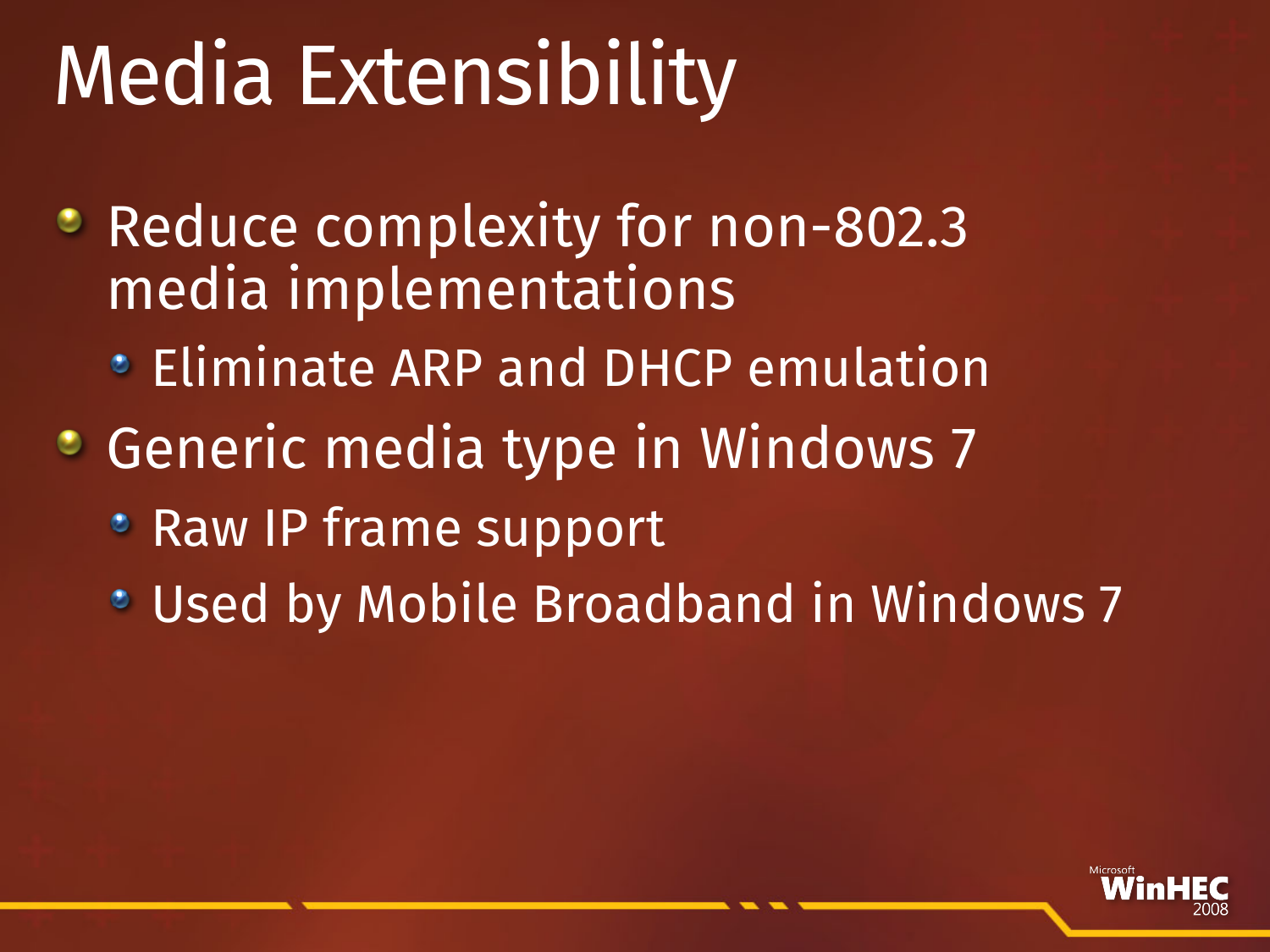

# Media Extensibility
Reduce complexity for non-802.3
media implementations
Eliminate ARP and DHCP emulation
Generic media type in Windows 7
Raw IP frame support
Used by Mobile Broadband in Windows 7